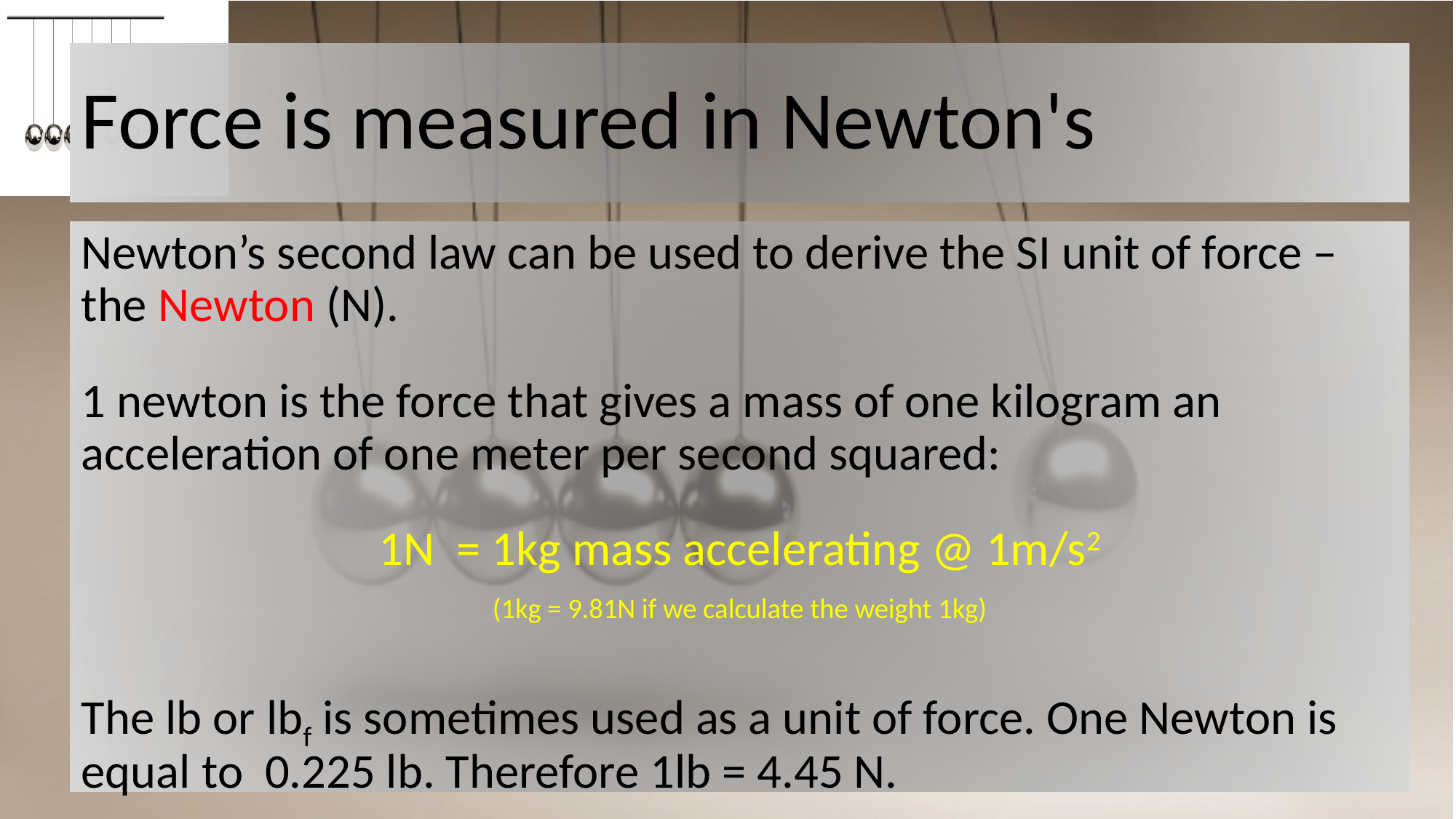

# Force is measured in Newton's
Newton’s second law can be used to derive the SI unit of force – the Newton (N).

1 newton is the force that gives a mass of one kilogram an acceleration of one meter per second squared:

1N  = 1kg mass accelerating @ 1m/s2
(1kg = 9.81N if we calculate the weight 1kg)

The lb or lbf is sometimes used as a unit of force. One Newton is equal to  0.225 lb. Therefore 1lb = 4.45 N.